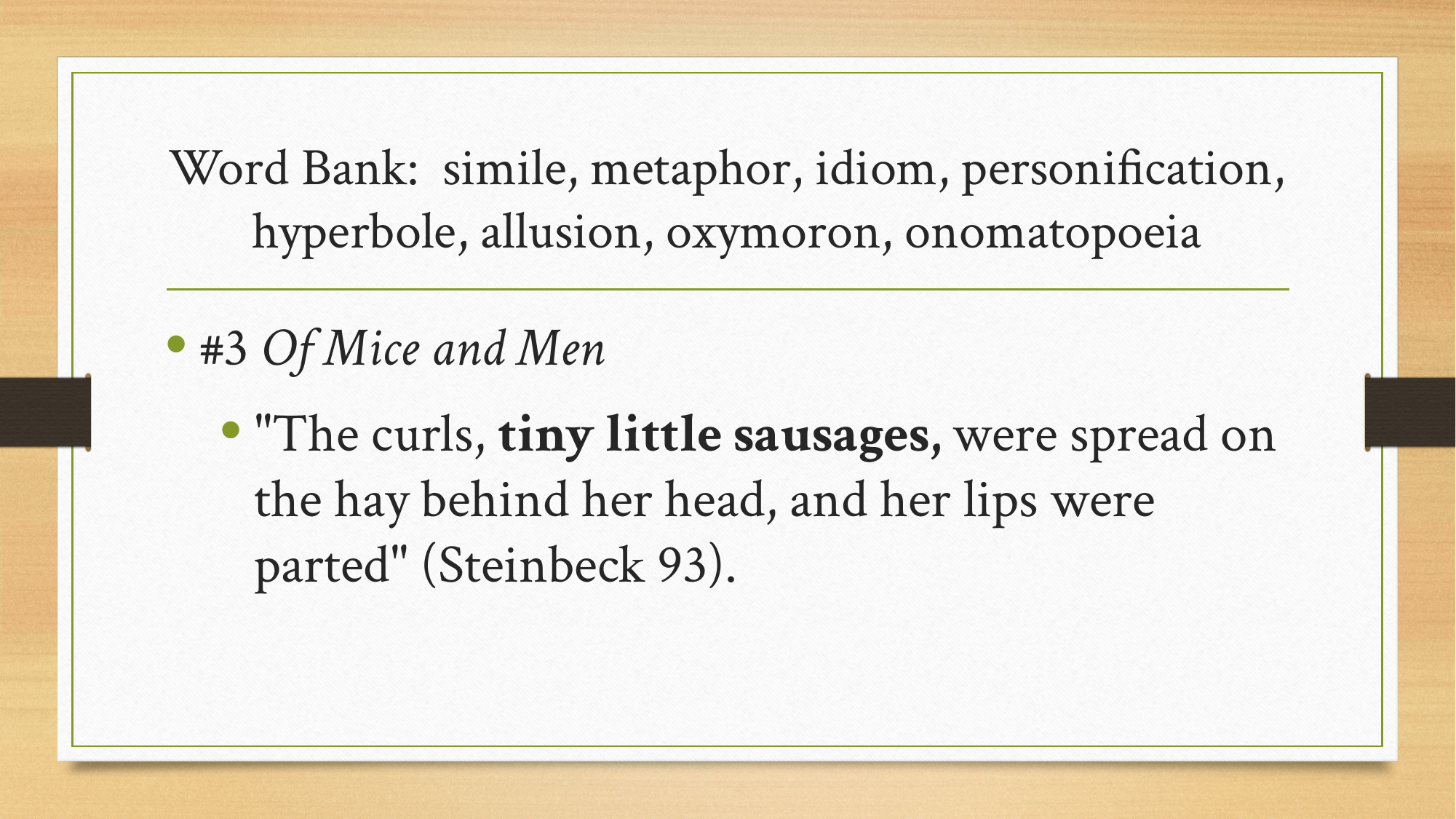

# Word Bank:  simile, metaphor, idiom, personification, hyperbole, allusion, oxymoron, onomatopoeia
#3 Of Mice and Men
"The curls, tiny little sausages, were spread on the hay behind her head, and her lips were parted" (Steinbeck 93).